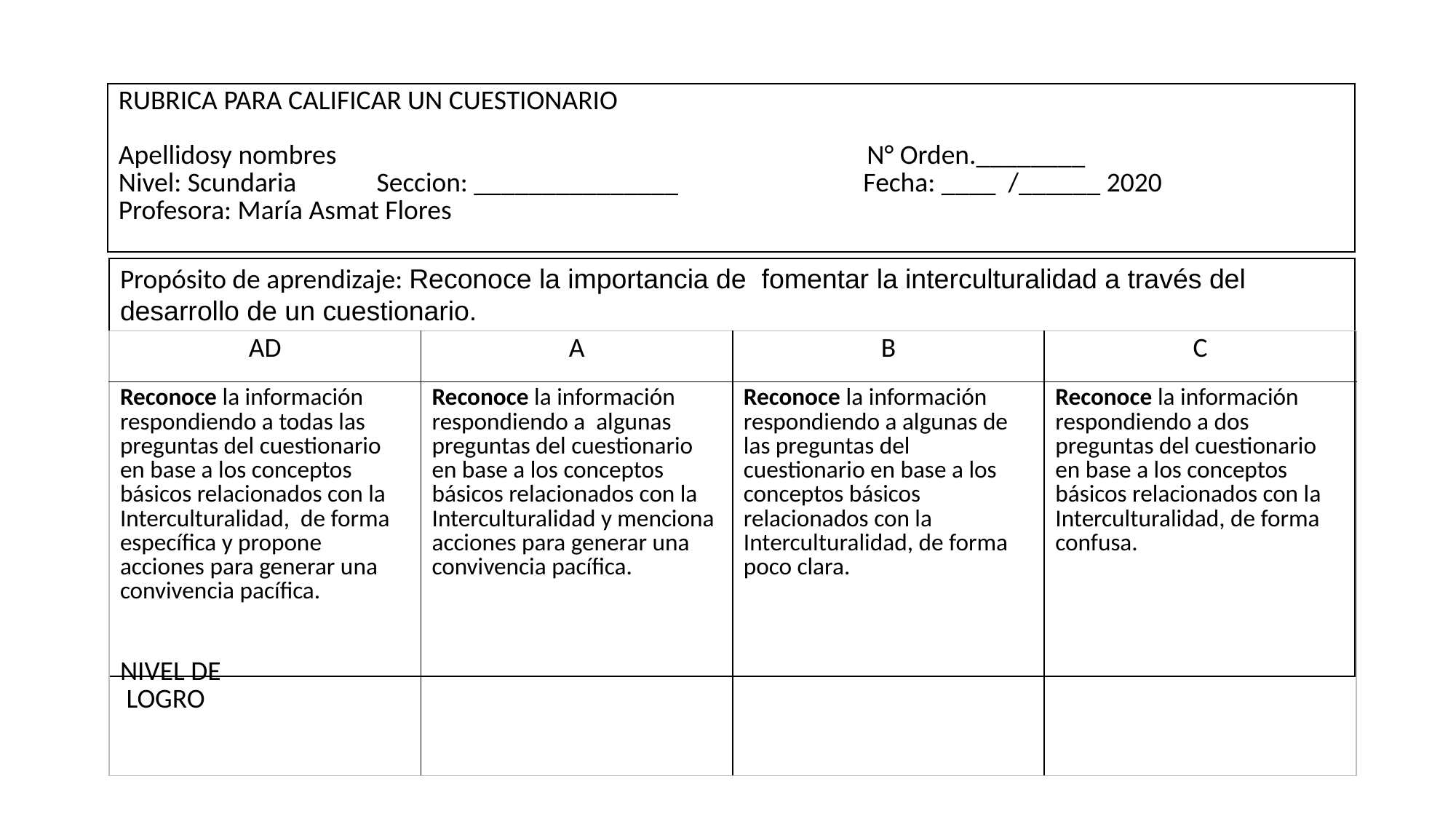

| RUBRICA PARA CALIFICAR UN CUESTIONARIO Apellidosy nombres N° Orden.\_\_\_\_\_\_\_\_ Nivel: Scundaria Seccion: \_\_\_\_\_\_\_\_\_\_\_\_\_\_\_ Fecha: \_\_\_\_ /\_\_\_\_\_\_ 2020 Profesora: María Asmat Flores |
| --- |
| Propósito de aprendizaje: Reconoce la importancia de fomentar la interculturalidad a través del desarrollo de un cuestionario. |
| --- |
| AD | A | B | C |
| --- | --- | --- | --- |
| Reconoce la información respondiendo a todas las preguntas del cuestionario en base a los conceptos básicos relacionados con la Interculturalidad, de forma específica y propone acciones para generar una convivencia pacífica. NIVEL DE LOGRO | Reconoce la información respondiendo a algunas preguntas del cuestionario en base a los conceptos básicos relacionados con la Interculturalidad y menciona acciones para generar una convivencia pacífica. | Reconoce la información respondiendo a algunas de las preguntas del cuestionario en base a los conceptos básicos relacionados con la Interculturalidad, de forma poco clara. | Reconoce la información respondiendo a dos preguntas del cuestionario en base a los conceptos básicos relacionados con la Interculturalidad, de forma confusa. |